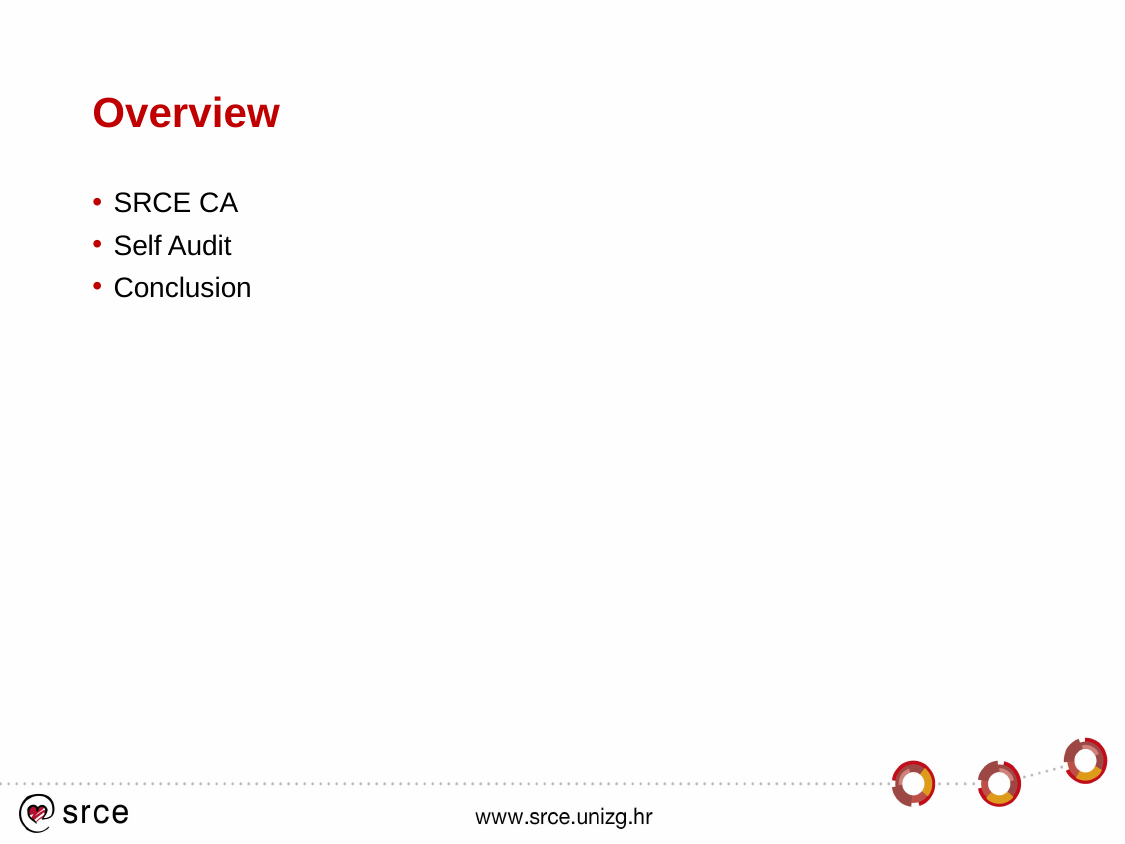

# Overview
SRCE CA
Self Audit
Conclusion